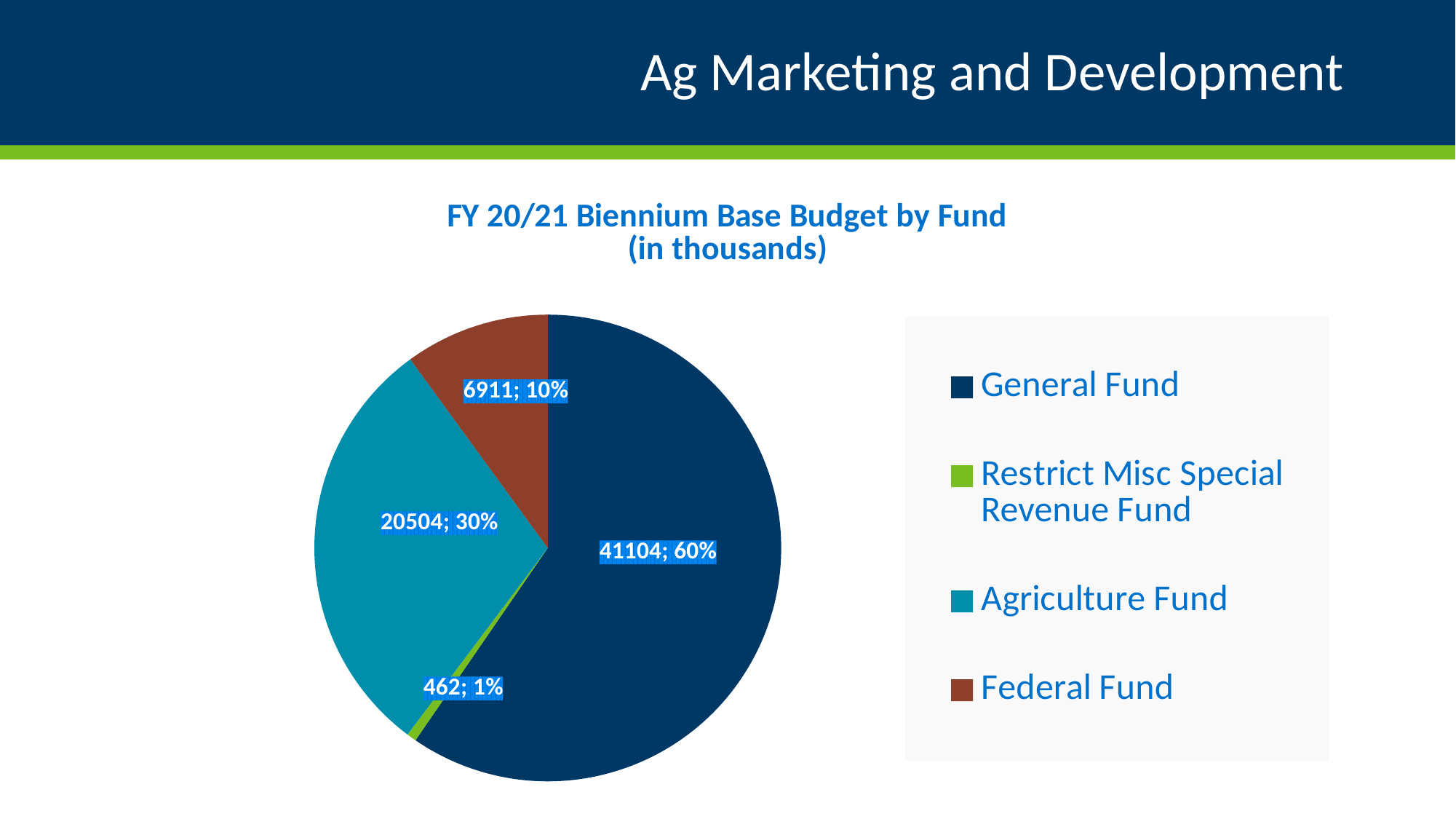

# Ag Marketing and Development

### Chart: FY 20/21 Biennium Base Budget by Fund
(in thousands)

| Category |  |
|---|---|
| General Fund | 41104.0 |
| Restrict Misc Special Revenue Fund | 462.0 |
| Agriculture Fund | 20504.0 |
| Federal Fund | 6911.0 |